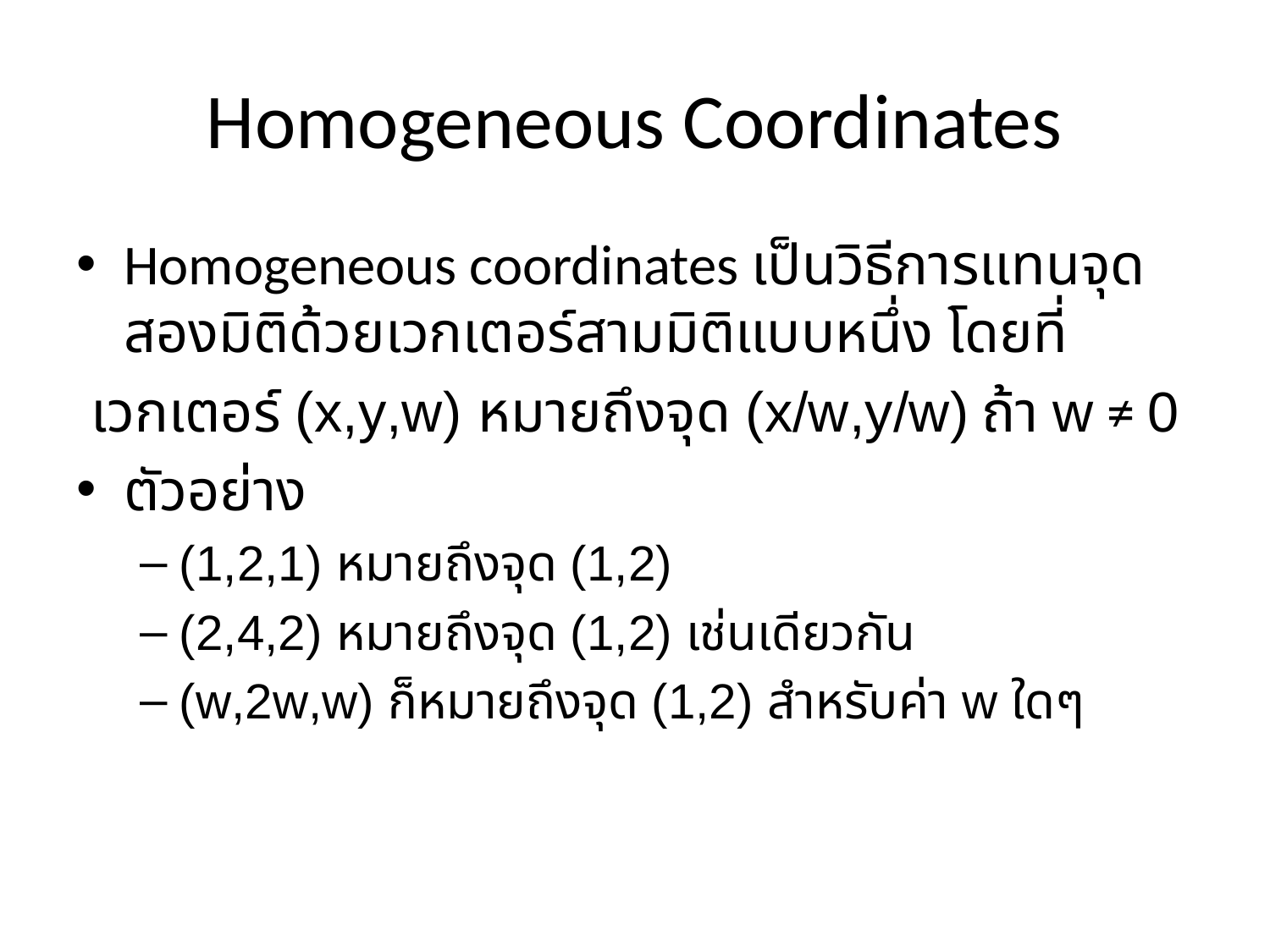

# Homogeneous Coordinates
Homogeneous coordinates เป็นวิธีการแทนจุดสองมิติด้วยเวกเตอร์สามมิติแบบหนึ่ง โดยที่
เวกเตอร์ (x,y,w) หมายถึงจุด (x/w,y/w) ถ้า w ≠ 0
ตัวอย่าง
(1,2,1) หมายถึงจุด (1,2)
(2,4,2) หมายถึงจุด (1,2) เช่นเดียวกัน
(w,2w,w) ก็หมายถึงจุด (1,2) สำหรับค่า w ใดๆ